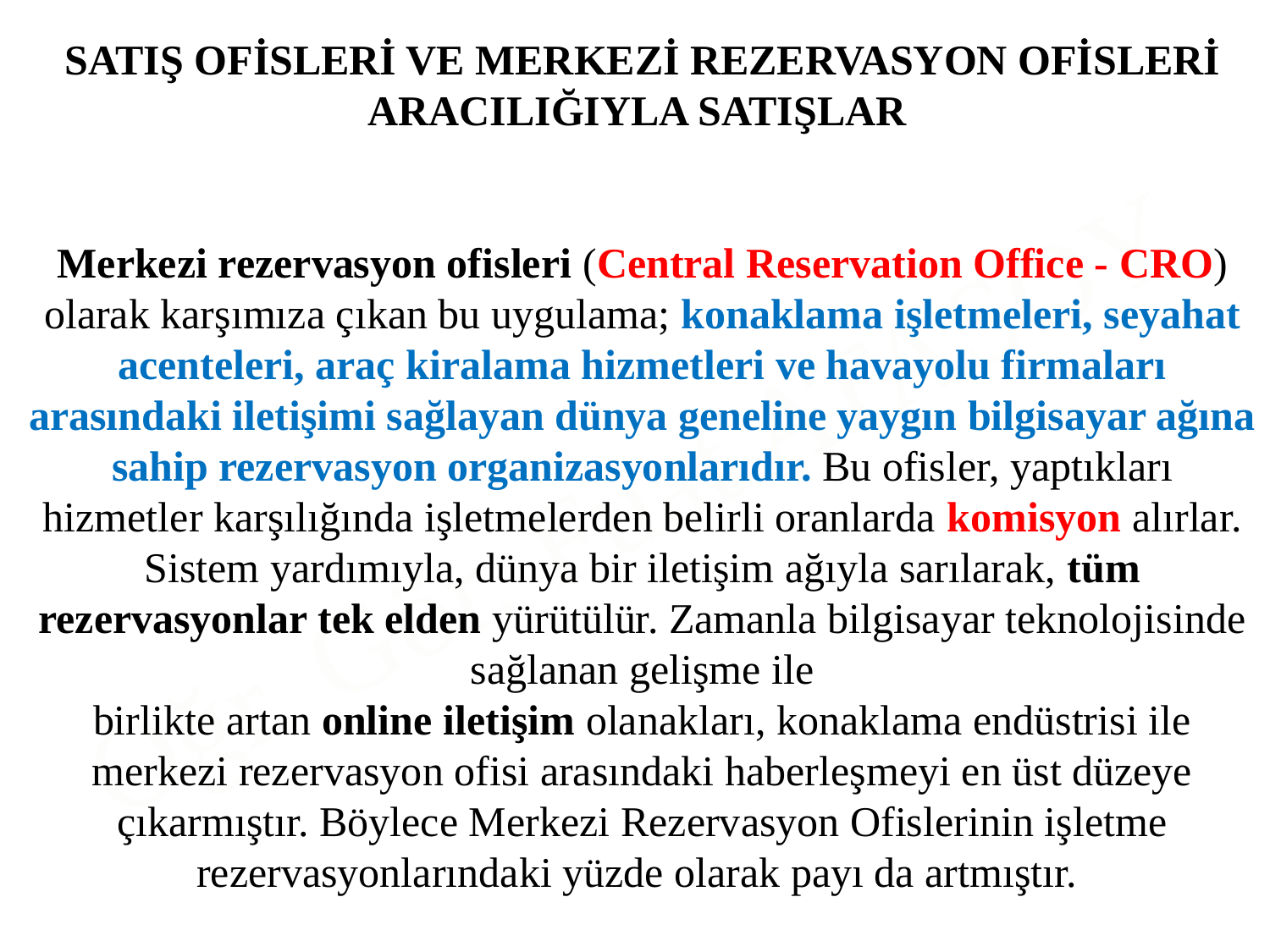

SATIŞ OFİSLERİ VE MERKEZİ REZERVASYON OFİSLERİ
ARACILIĞIYLA SATIŞLAR

Merkezi rezervasyon ofisleri (Central Reservation Office - CRO) olarak karşımıza çıkan bu uygulama; konaklama işletmeleri, seyahat acenteleri, araç kiralama hizmetleri ve havayolu firmaları arasındaki iletişimi sağlayan dünya geneline yaygın bilgisayar ağına sahip rezervasyon organizasyonlarıdır. Bu ofisler, yaptıkları hizmetler karşılığında işletmelerden belirli oranlarda komisyon alırlar. Sistem yardımıyla, dünya bir iletişim ağıyla sarılarak, tüm rezervasyonlar tek elden yürütülür. Zamanla bilgisayar teknolojisinde sağlanan gelişme ile
birlikte artan online iletişim olanakları, konaklama endüstrisi ile merkezi rezervasyon ofisi arasındaki haberleşmeyi en üst düzeye çıkarmıştır. Böylece Merkezi Rezervasyon Ofislerinin işletme rezervasyonlarındaki yüzde olarak payı da artmıştır.